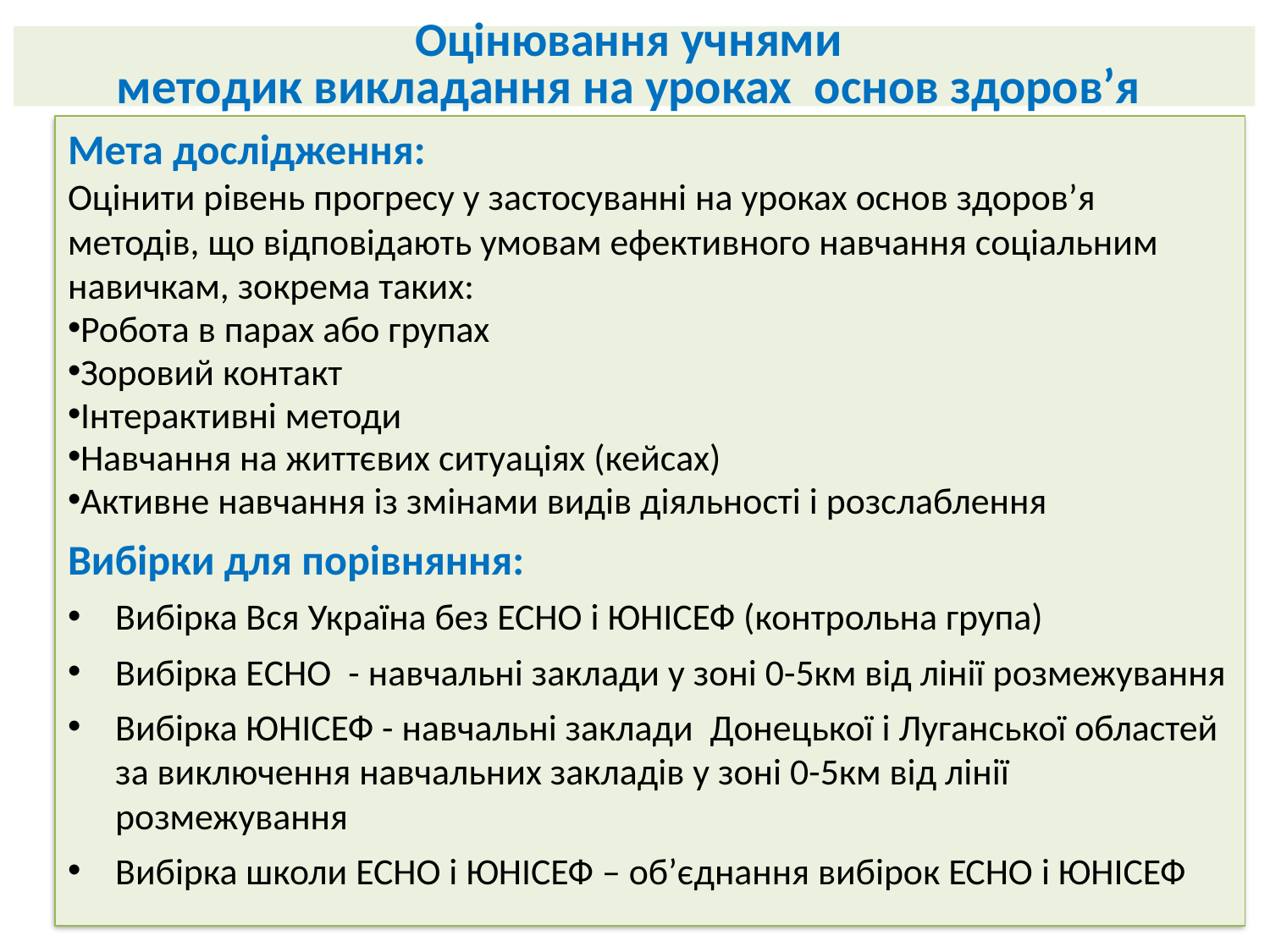

# Оцінювання учнями методик викладання на уроках  основ здоров’я
Мета дослідження:
Оцінити рівень прогресу у застосуванні на уроках основ здоров’я методів, що відповідають умовам ефективного навчання соціальним навичкам, зокрема таких:
Робота в парах або групах
Зоровий контакт
Інтерактивні методи
Навчання на життєвих ситуаціях (кейсах)
Активне навчання із змінами видів діяльності і розслаблення
Вибірки для порівняння:
Вибірка Вся Україна без ECHO і ЮНІСЕФ (контрольна група)
Вибірка ЕCHO  - навчальні заклади у зоні 0-5км від лінії розмежування
Вибірка ЮНІСЕФ - навчальні заклади  Донецької і Луганської областей за виключення навчальних закладів у зоні 0-5км від лінії розмежування
Вибірка школи ECHO і ЮНІСЕФ – об’єднання вибірок ЕСНО і ЮНІСЕФ